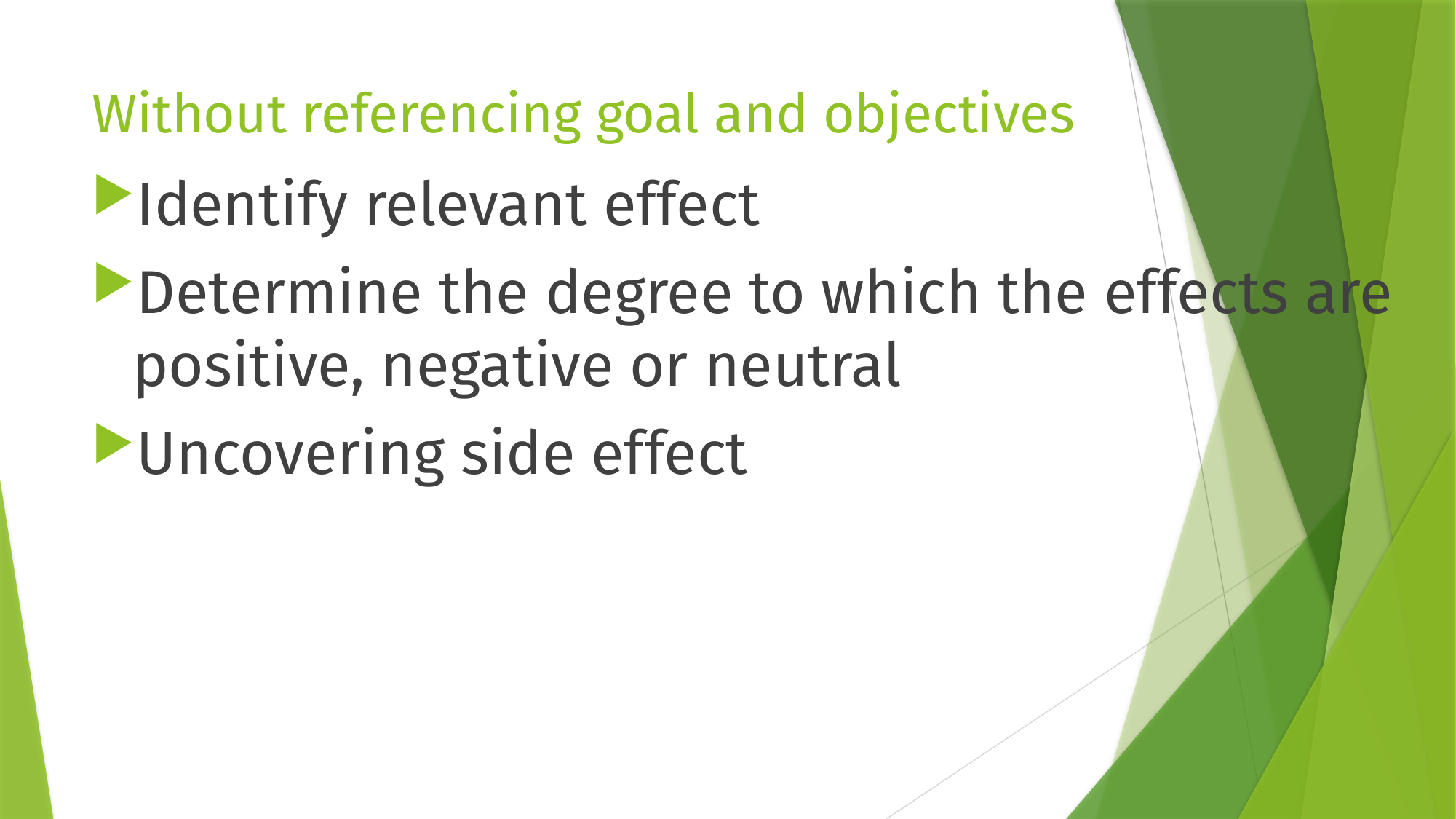

# Without referencing goal and objectives
Identify relevant effect
Determine the degree to which the effects are positive, negative or neutral
Uncovering side effect